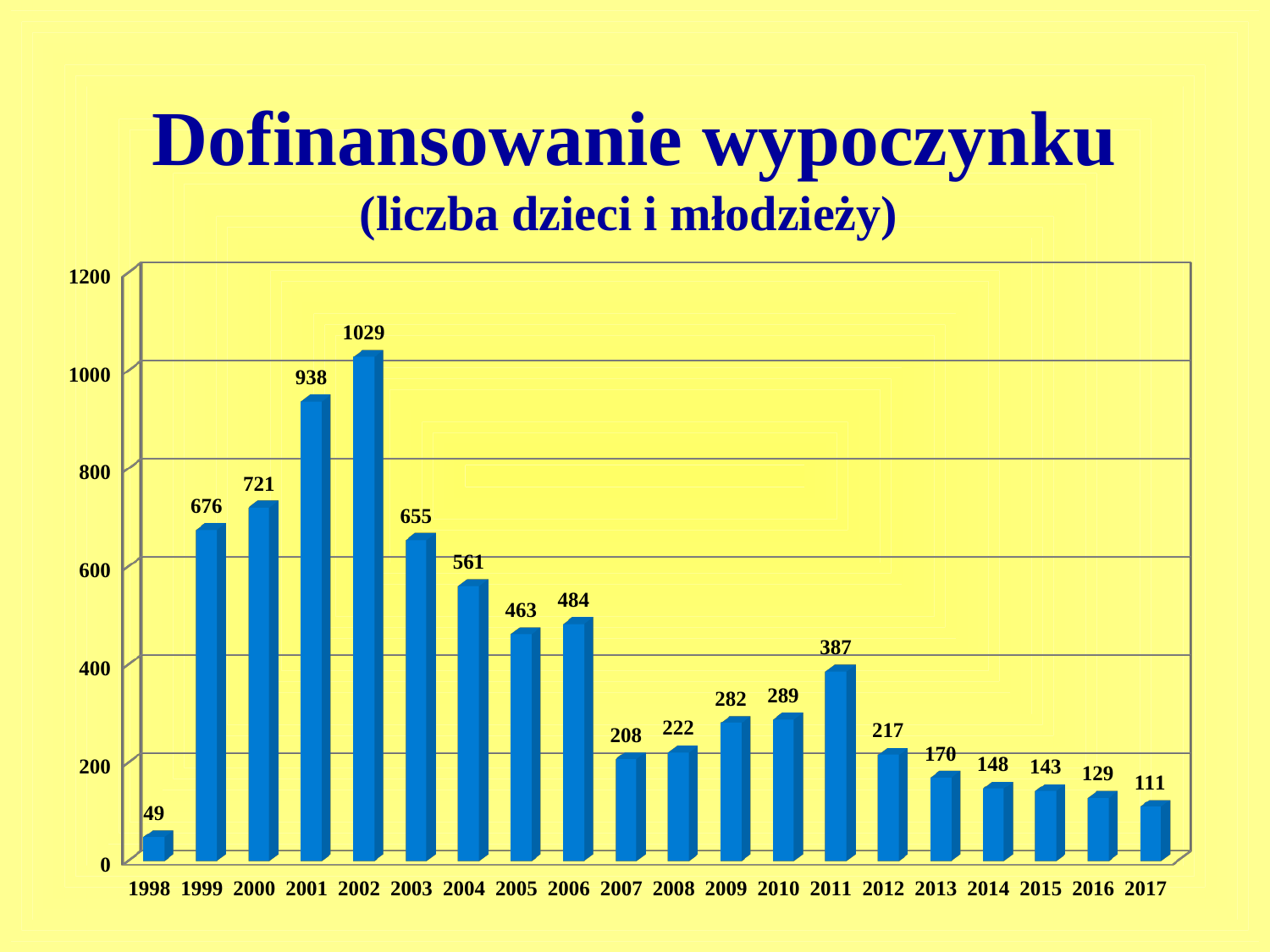

# Dofinansowanie wypoczynku (liczba dzieci i młodzieży)

[unsupported chart]